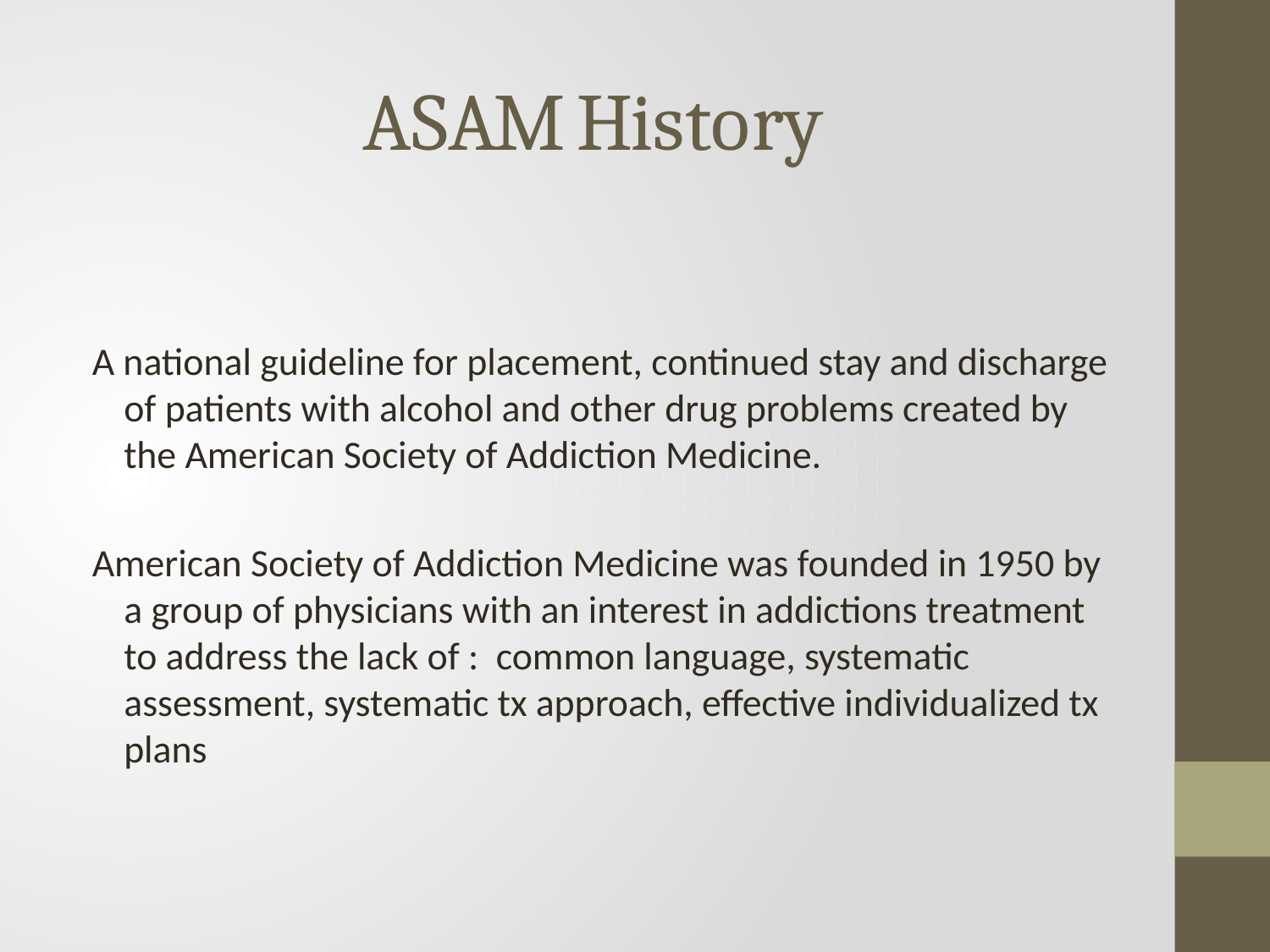

# ASAM History

A national guideline for placement, continued stay and discharge of patients with alcohol and other drug problems created by the American Society of Addiction Medicine.

American Society of Addiction Medicine was founded in 1950 by a group of physicians with an interest in addictions treatment to address the lack of :  common language, systematic assessment, systematic tx approach, effective individualized tx plans